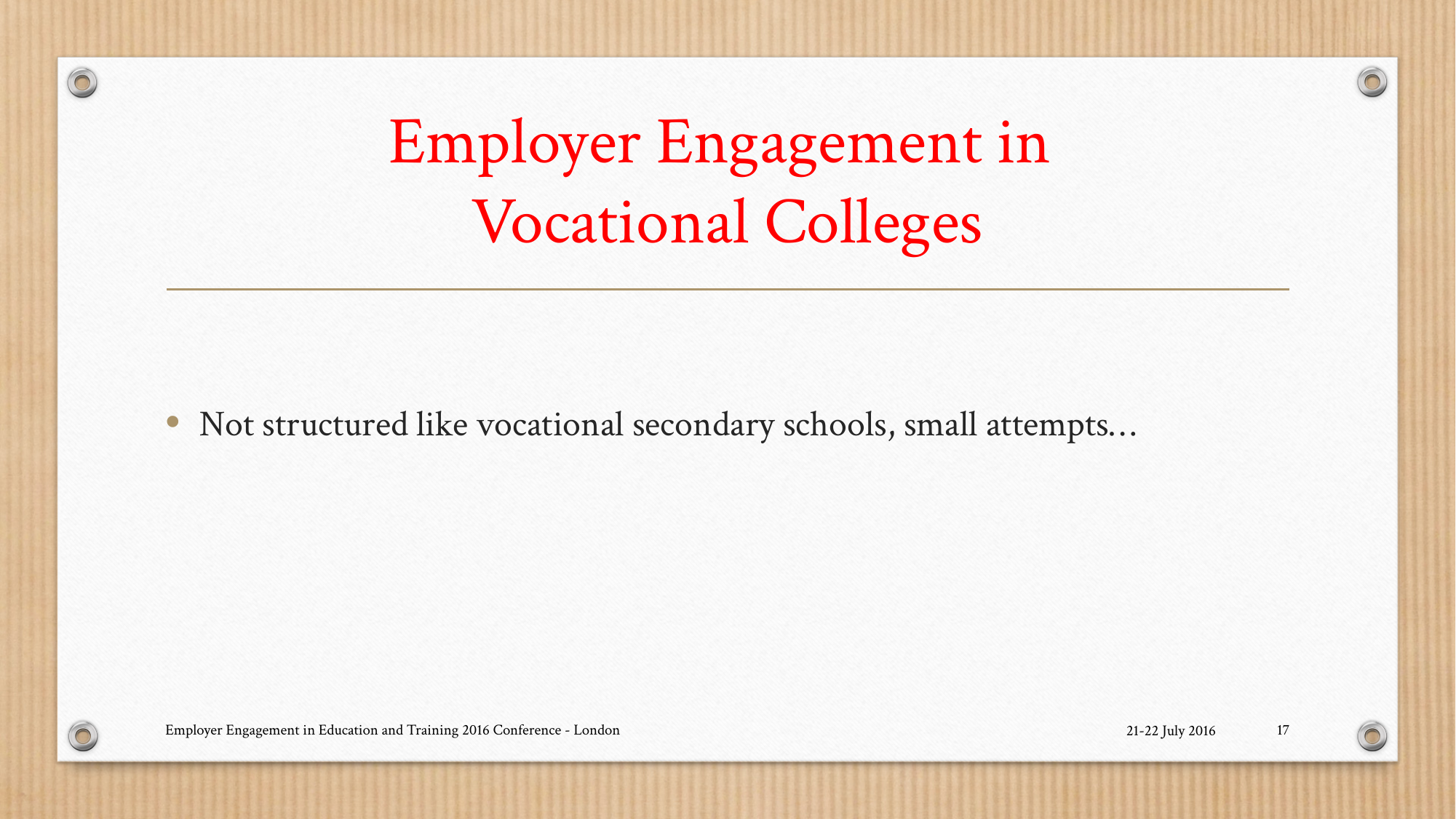

# Employer Engagement in Vocational Colleges

Not structured like vocational secondary schools, small attempts…
Employer Engagement in Education and Training 2016 Conference - London
21-22 July 2016
17